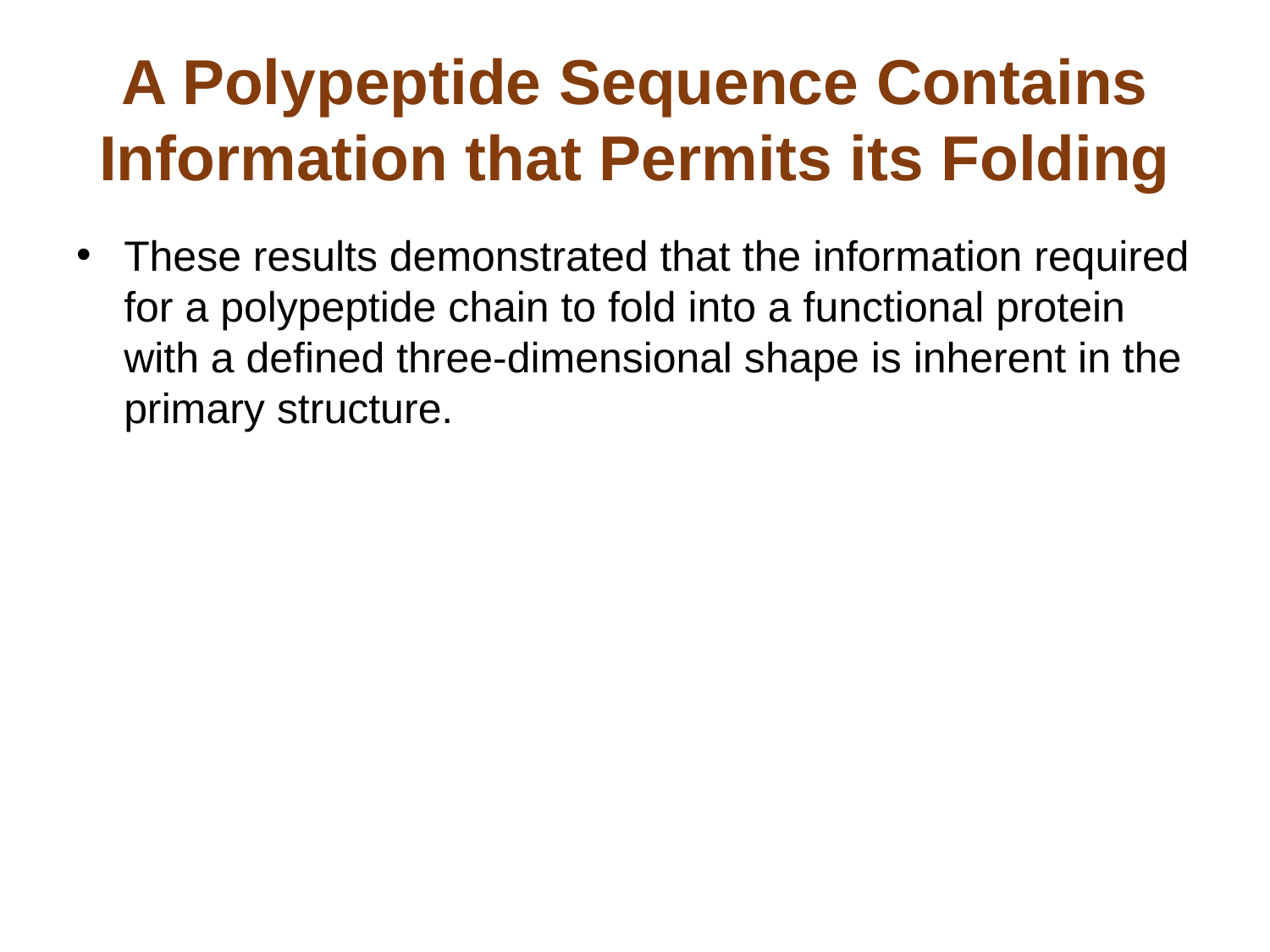

# A Polypeptide Sequence Contains Information that Permits its Folding
These results demonstrated that the information required for a polypeptide chain to fold into a functional protein with a defined three-dimensional shape is inherent in the primary structure.